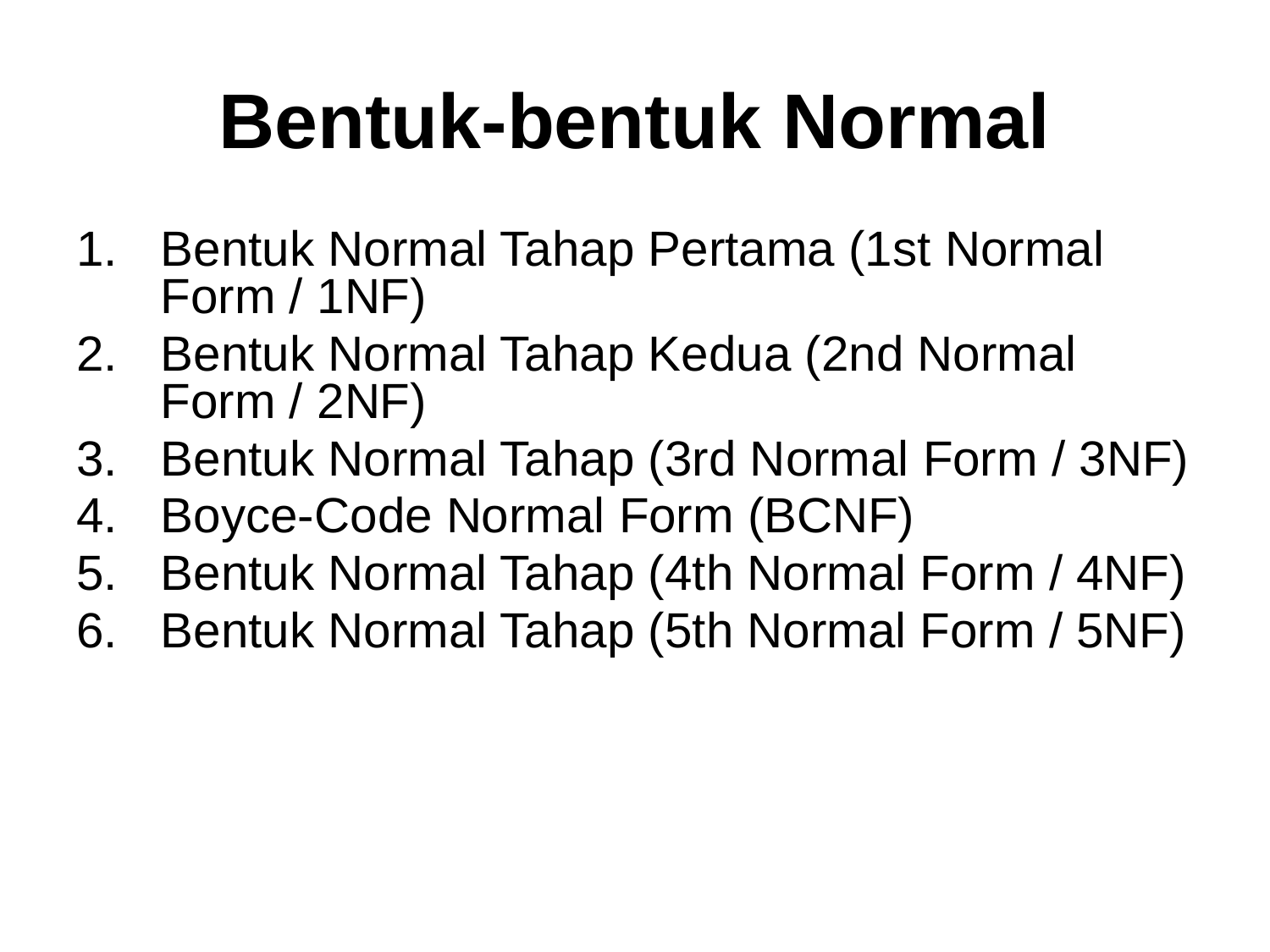

# Bentuk-bentuk Normal
Bentuk Normal Tahap Pertama (1st Normal Form / 1NF)
Bentuk Normal Tahap Kedua (2nd Normal Form / 2NF)
Bentuk Normal Tahap (3rd Normal Form / 3NF)
Boyce-Code Normal Form (BCNF)
Bentuk Normal Tahap (4th Normal Form / 4NF)
Bentuk Normal Tahap (5th Normal Form / 5NF)